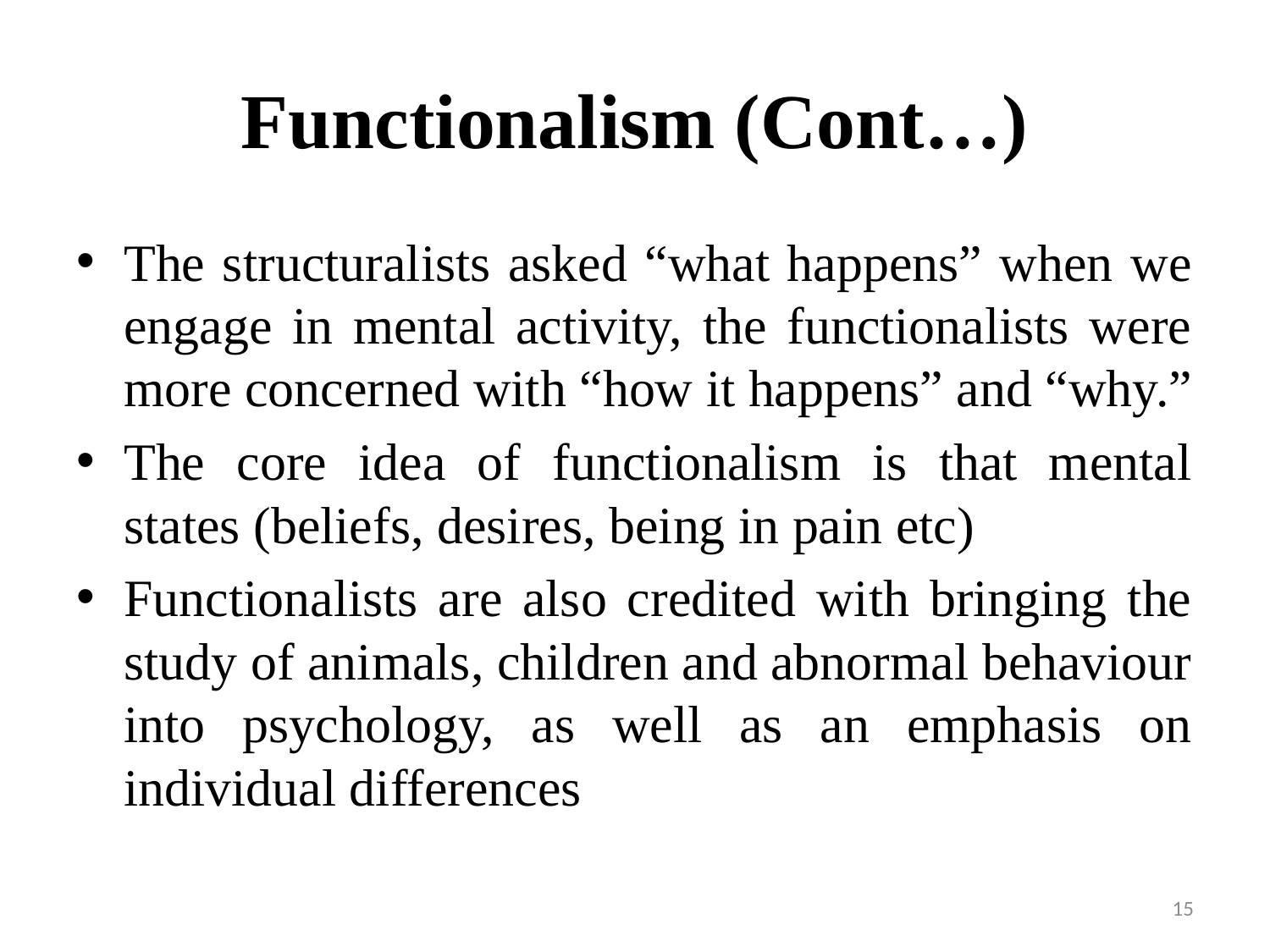

# Functionalism (Cont…)
The structuralists asked “what happens” when we engage in mental activity, the functionalists were more concerned with “how it happens” and “why.”
The core idea of functionalism is that mental states (beliefs, desires, being in pain etc)
Functionalists are also credited with bringing the study of animals, children and abnormal behaviour into psychology, as well as an emphasis on individual differences
15